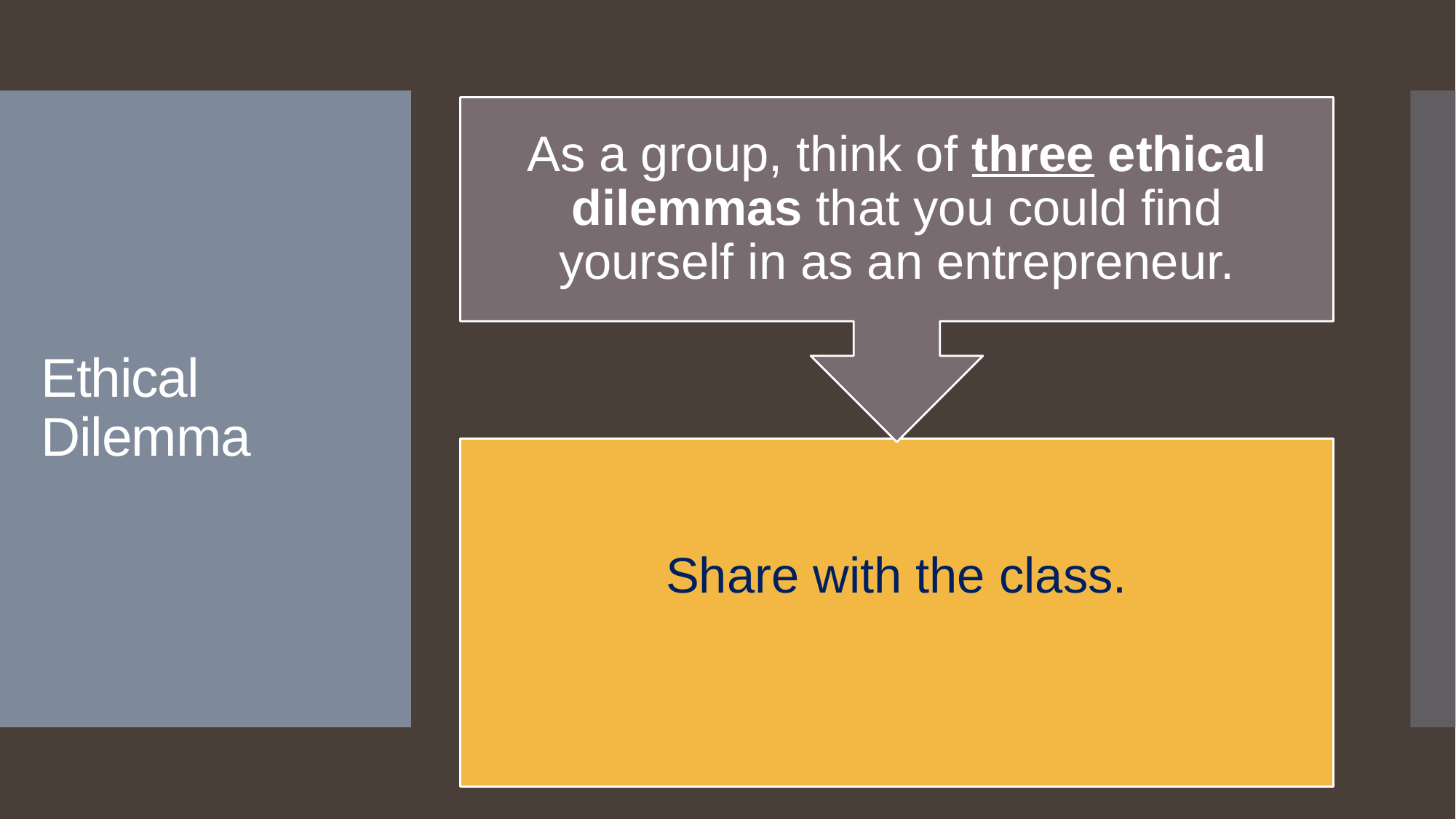

Share with the class.

As a group, think of three ethical dilemmas that you could find yourself in as an entrepreneur.
# Ethical Dilemma